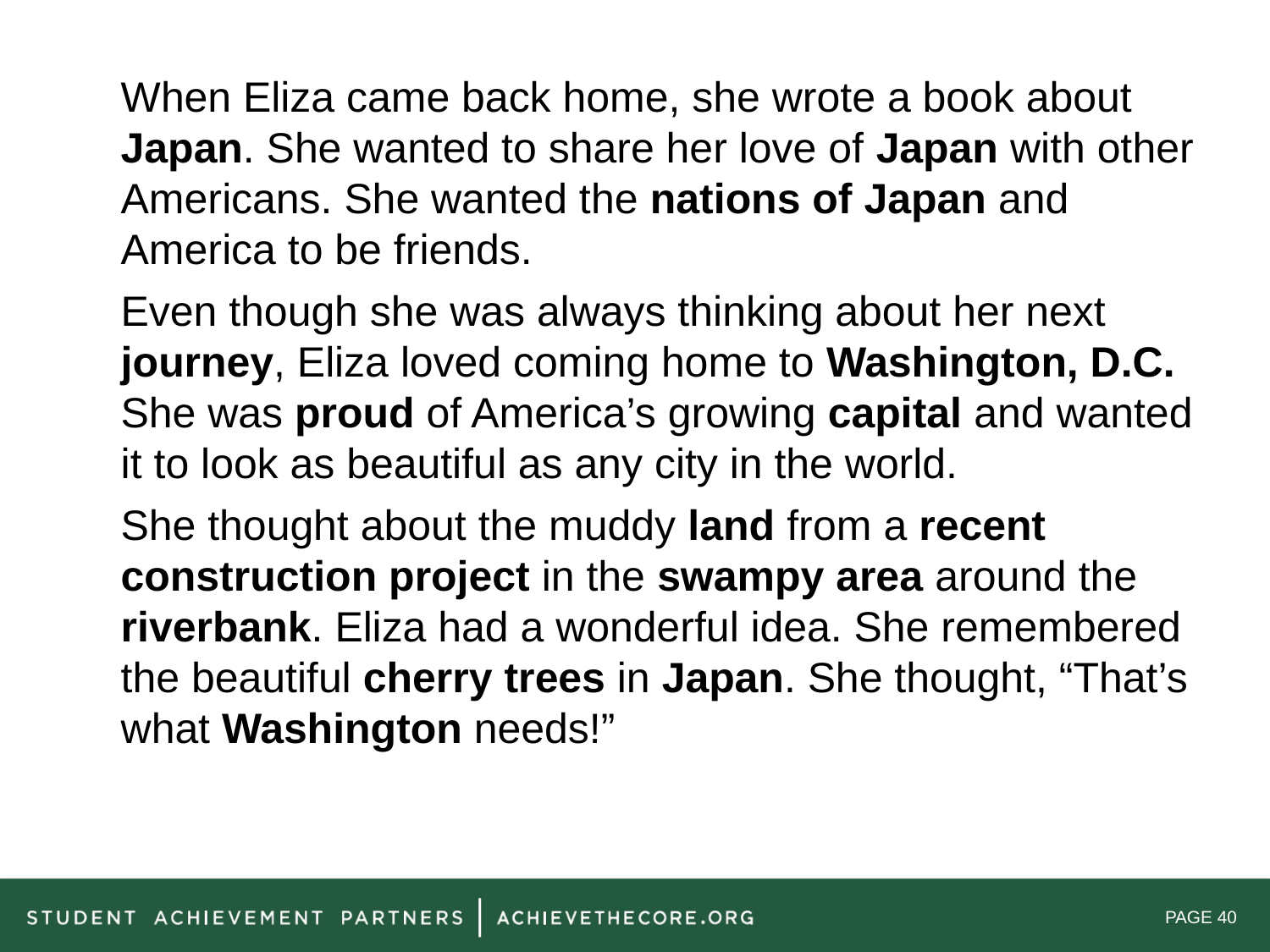

When Eliza came back home, she wrote a book about Japan. She wanted to share her love of Japan with other Americans. She wanted the nations of Japan and America to be friends.
Even though she was always thinking about her next journey, Eliza loved coming home to Washington, D.C. She was proud of America’s growing capital and wanted it to look as beautiful as any city in the world.
She thought about the muddy land from a recent construction project in the swampy area around the riverbank. Eliza had a wonderful idea. She remembered the beautiful cherry trees in Japan. She thought, “That’s what Washington needs!”